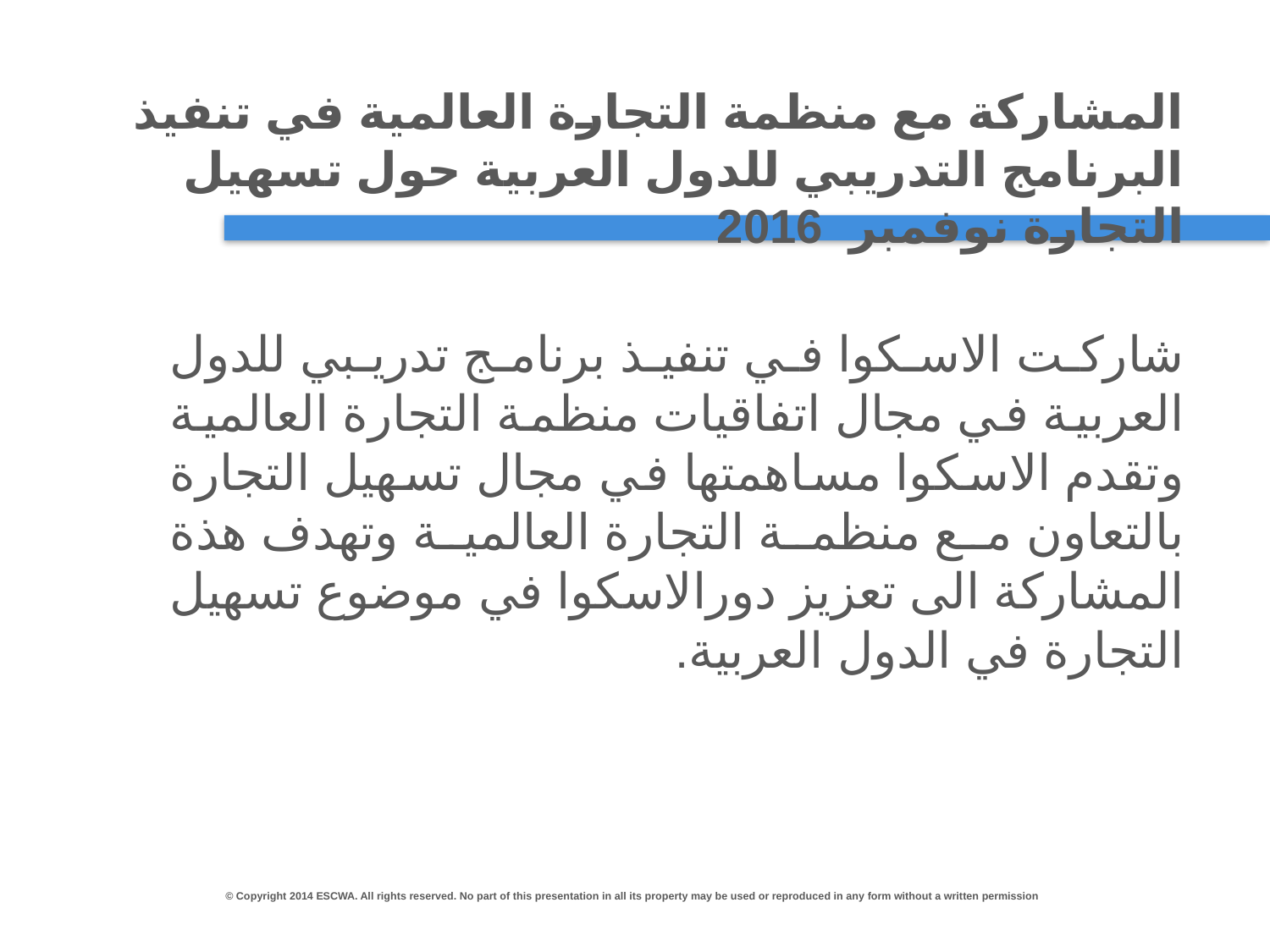

# المشاركة مع منظمة التجارة العالمية في تنفيذ البرنامج التدريبي للدول العربية حول تسهيل التجارة نوفمبر  2016
شاركت الاسكوا في تنفيذ برنامج تدريبي للدول العربية في مجال اتفاقيات منظمة التجارة العالمية وتقدم الاسكوا مساهمتها في مجال تسهيل التجارة بالتعاون مع منظمة التجارة العالمية وتهدف هذة المشاركة الى تعزيز دورالاسكوا في موضوع تسهيل التجارة في الدول العربية.